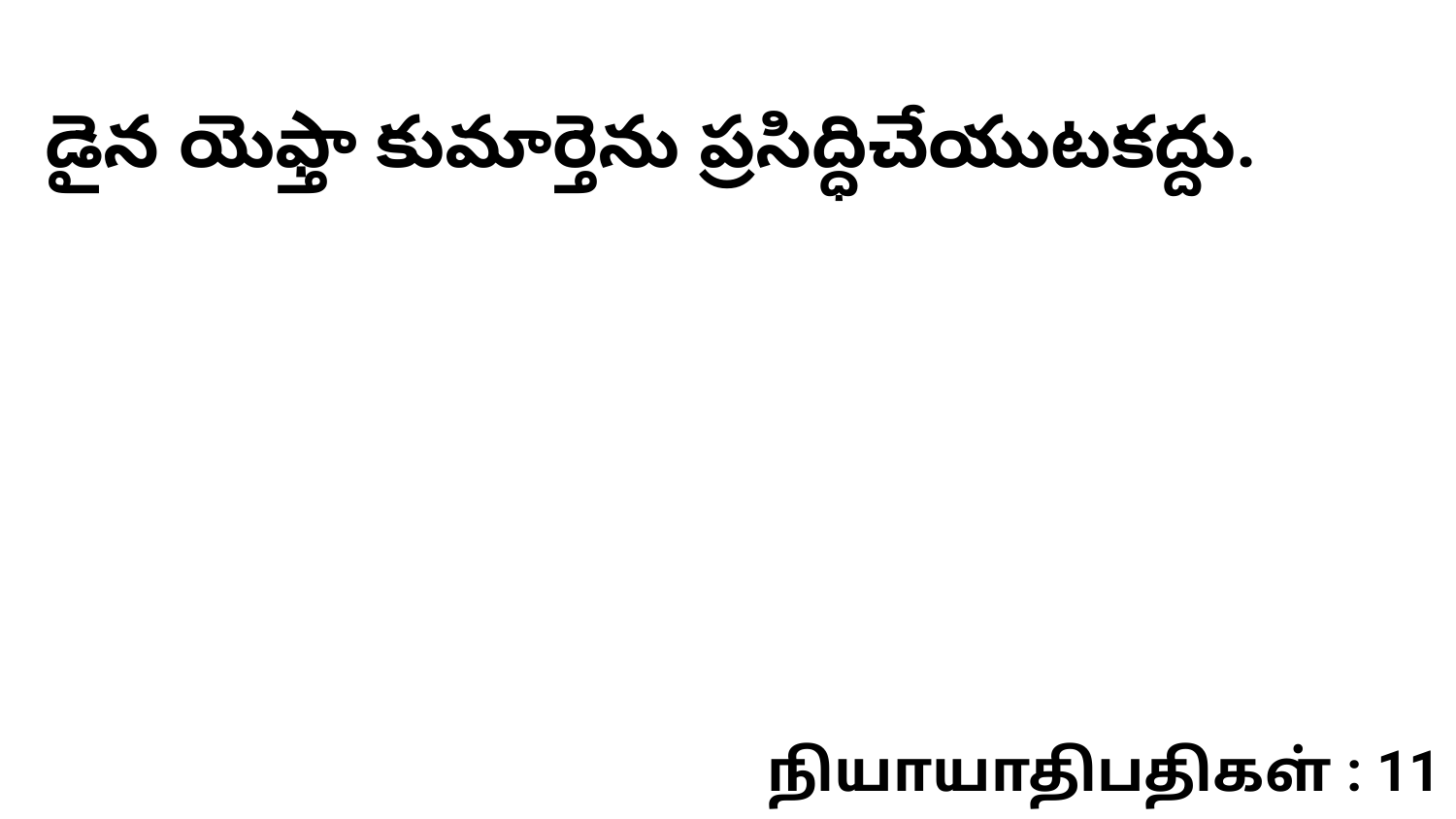

డైన యెఫ్తా కుమార్తెను ప్రసిద్ధిచేయుటకద్దు.
நியாயாதிபதிகள் : 11